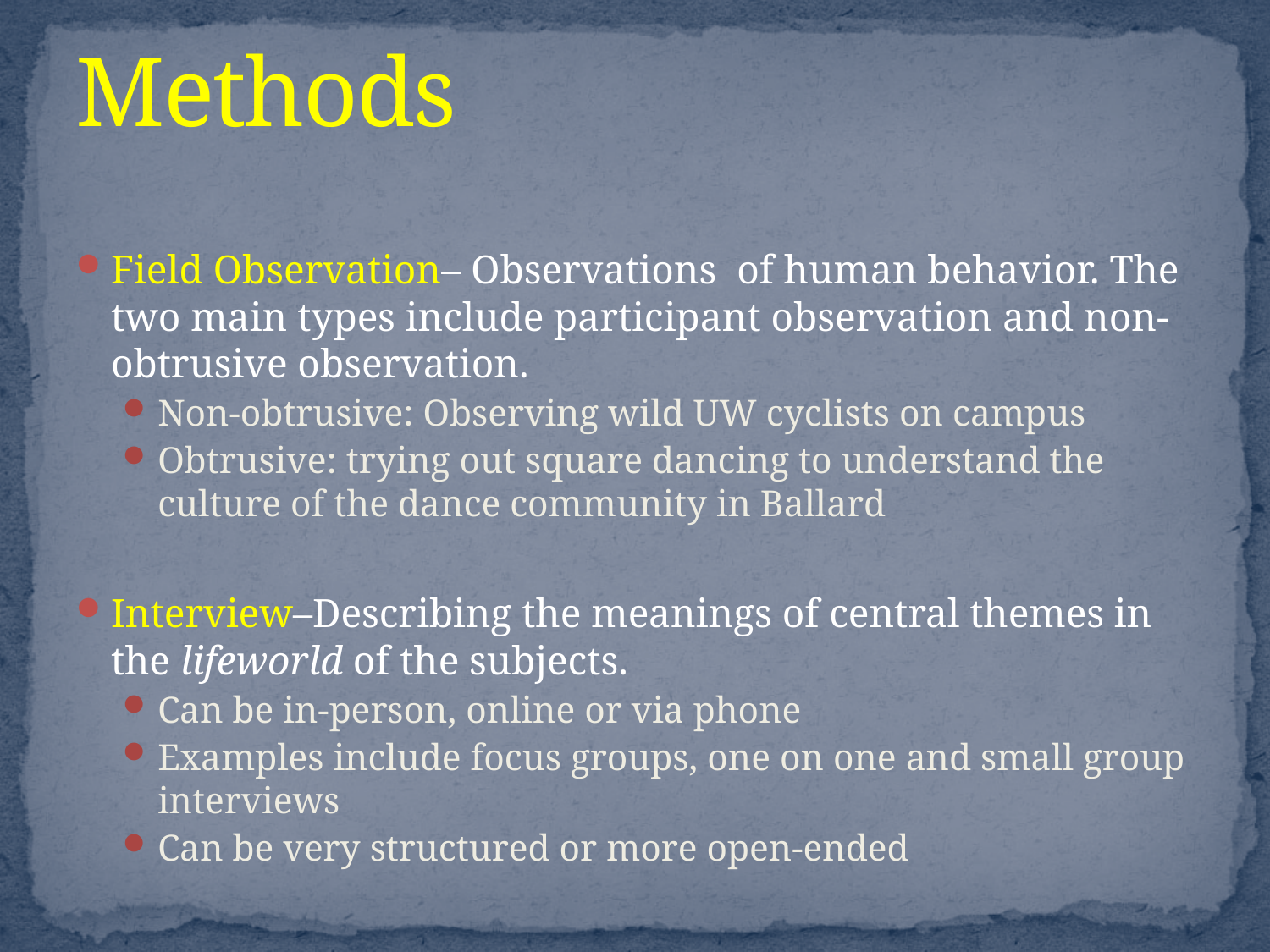

#
Methods

Field Observation– Observations  of human behavior. The two main types include participant observation and non-obtrusive observation.
Non-obtrusive: Observing wild UW cyclists on campus
Obtrusive: trying out square dancing to understand the culture of the dance community in Ballard

Interview–Describing the meanings of central themes in the lifeworld of the subjects.
Can be in-person, online or via phone
Examples include focus groups, one on one and small group interviews
Can be very structured or more open-ended